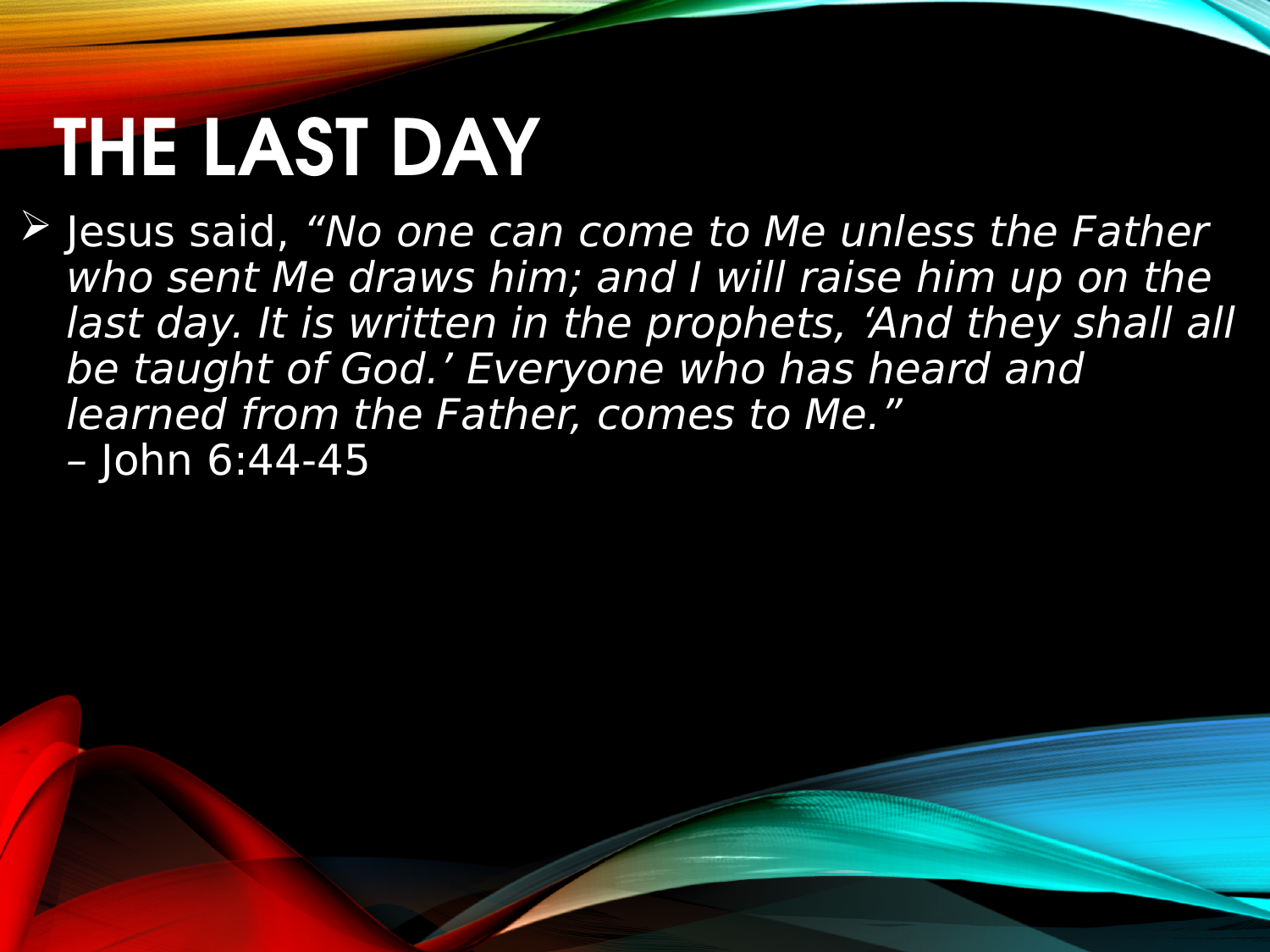

# THE LAST DAY
Jesus said, “No one can come to Me unless the Father who sent Me draws him; and I will raise him up on the last day. It is written in the prophets, ‘And they shall all be taught of God.’ Everyone who has heard and learned from the Father, comes to Me.”
– John 6:44-45